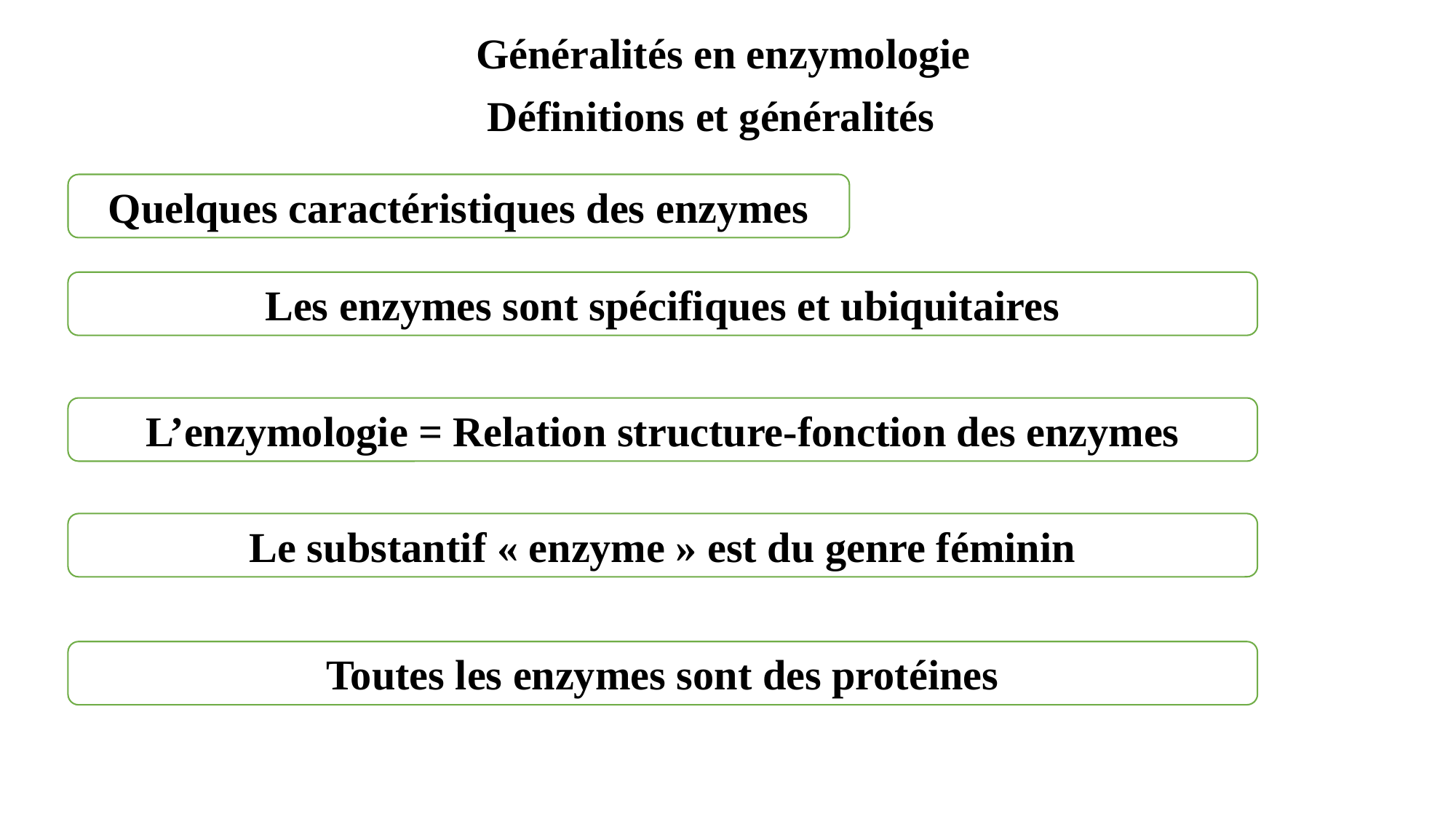

Généralités en enzymologie
Définitions et généralités
Quelques caractéristiques des enzymes
Les enzymes sont spécifiques et ubiquitaires
L’enzymologie = Relation structure-fonction des enzymes
Le substantif « enzyme » est du genre féminin
Toutes les enzymes sont des protéines